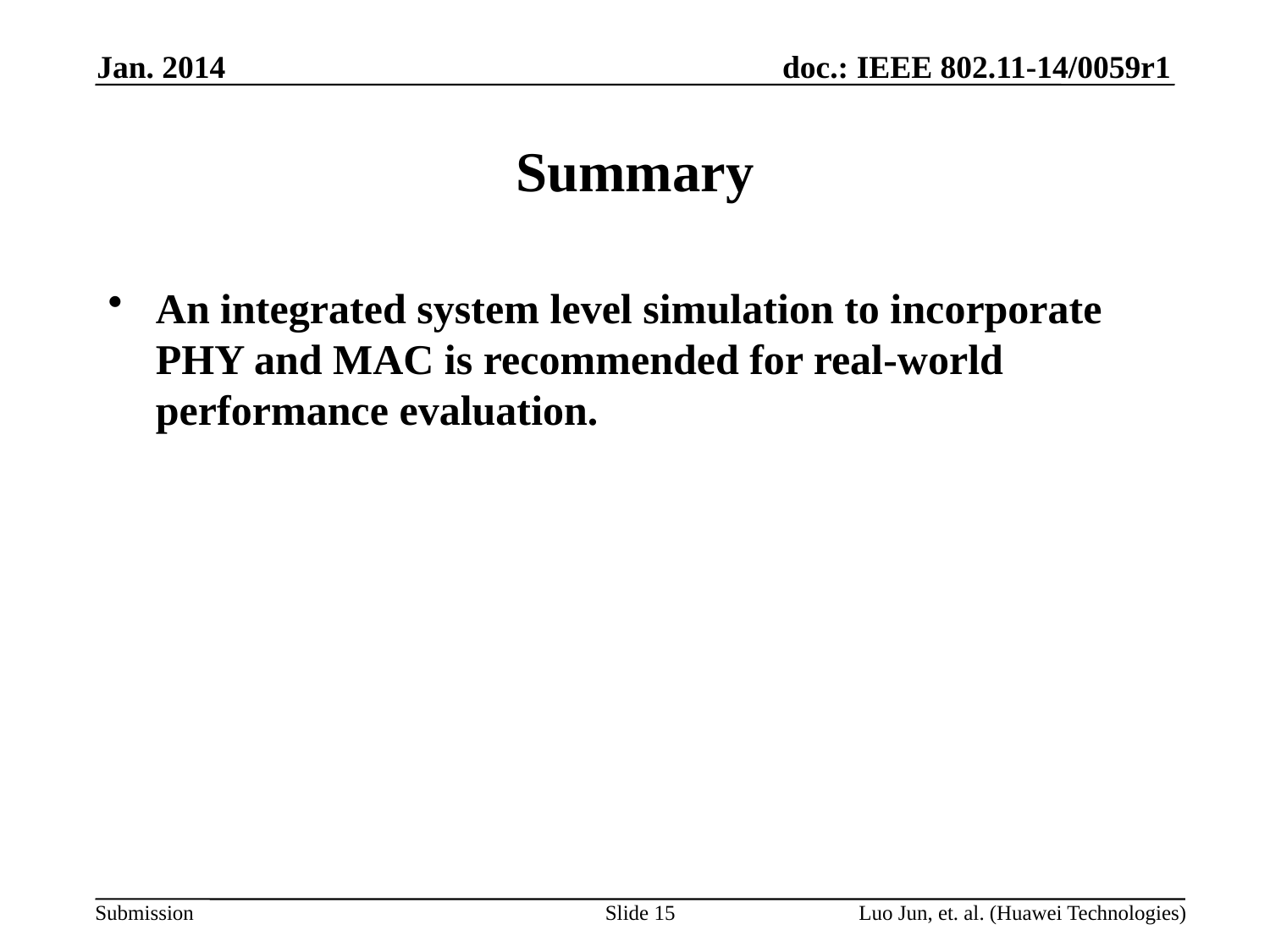

Jan. 2014
# Summary
An integrated system level simulation to incorporate PHY and MAC is recommended for real-world performance evaluation.

Slide 15
Luo Jun, et. al. (Huawei Technologies)